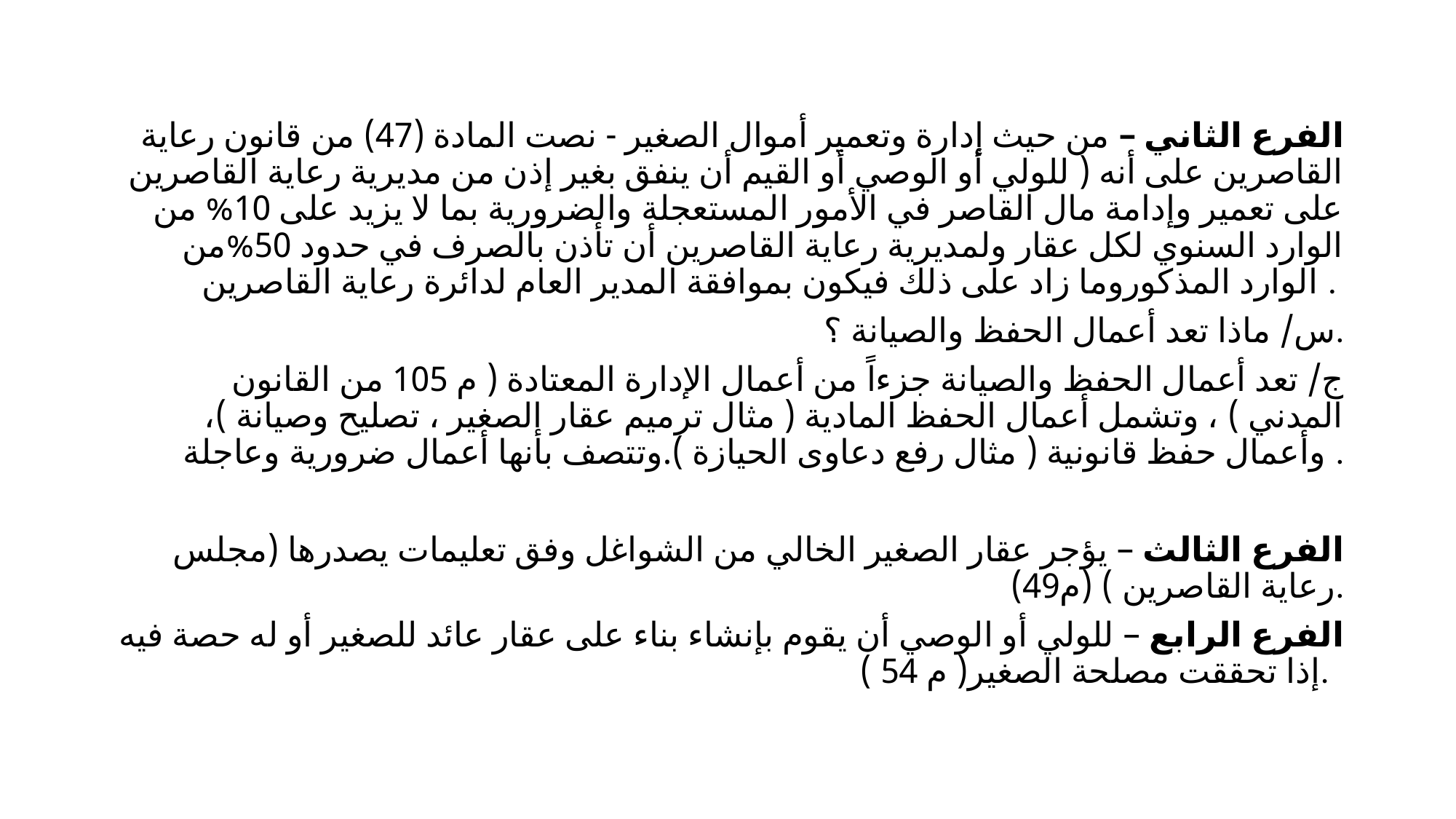

#
الفرع الثاني – من حيث إدارة وتعمير أموال الصغير - نصت المادة (47) من قانون رعاية القاصرين على أنه ( للولي أو الوصي أو القيم أن ينفق بغير إذن من مديرية رعاية القاصرين على تعمير وإدامة مال القاصر في الأمور المستعجلة والضرورية بما لا يزيد على 10% من الوارد السنوي لكل عقار ولمديرية رعاية القاصرين أن تأذن بالصرف في حدود 50%من الوارد المذكوروما زاد على ذلك فيكون بموافقة المدير العام لدائرة رعاية القاصرين .
س/ ماذا تعد أعمال الحفظ والصيانة ؟.
ج/ تعد أعمال الحفظ والصيانة جزءاً من أعمال الإدارة المعتادة ( م 105 من القانون المدني ) ، وتشمل أعمال الحفظ المادية ( مثال ترميم عقار الصغير ، تصليح وصيانة )، وأعمال حفظ قانونية ( مثال رفع دعاوى الحيازة ).وتتصف بأنها أعمال ضرورية وعاجلة .

الفرع الثالث – يؤجر عقار الصغير الخالي من الشواغل وفق تعليمات يصدرها (مجلس رعاية القاصرين ) (م49).
الفرع الرابع – للولي أو الوصي أن يقوم بإنشاء بناء على عقار عائد للصغير أو له حصة فيه إذا تحققت مصلحة الصغير( م 54 ).